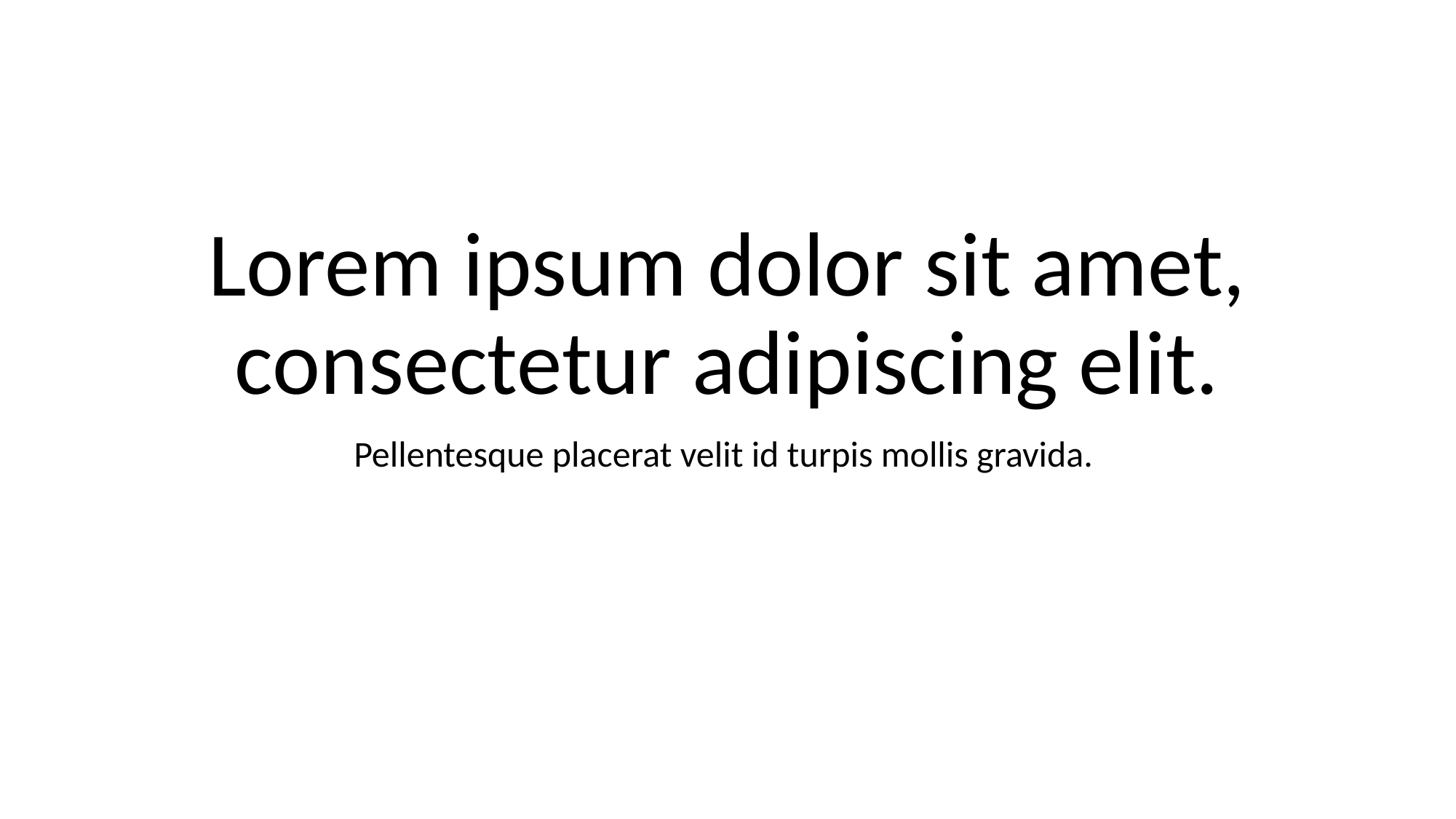

# Lorem ipsum dolor sit amet, consectetur adipiscing elit.
Pellentesque placerat velit id turpis mollis gravida.